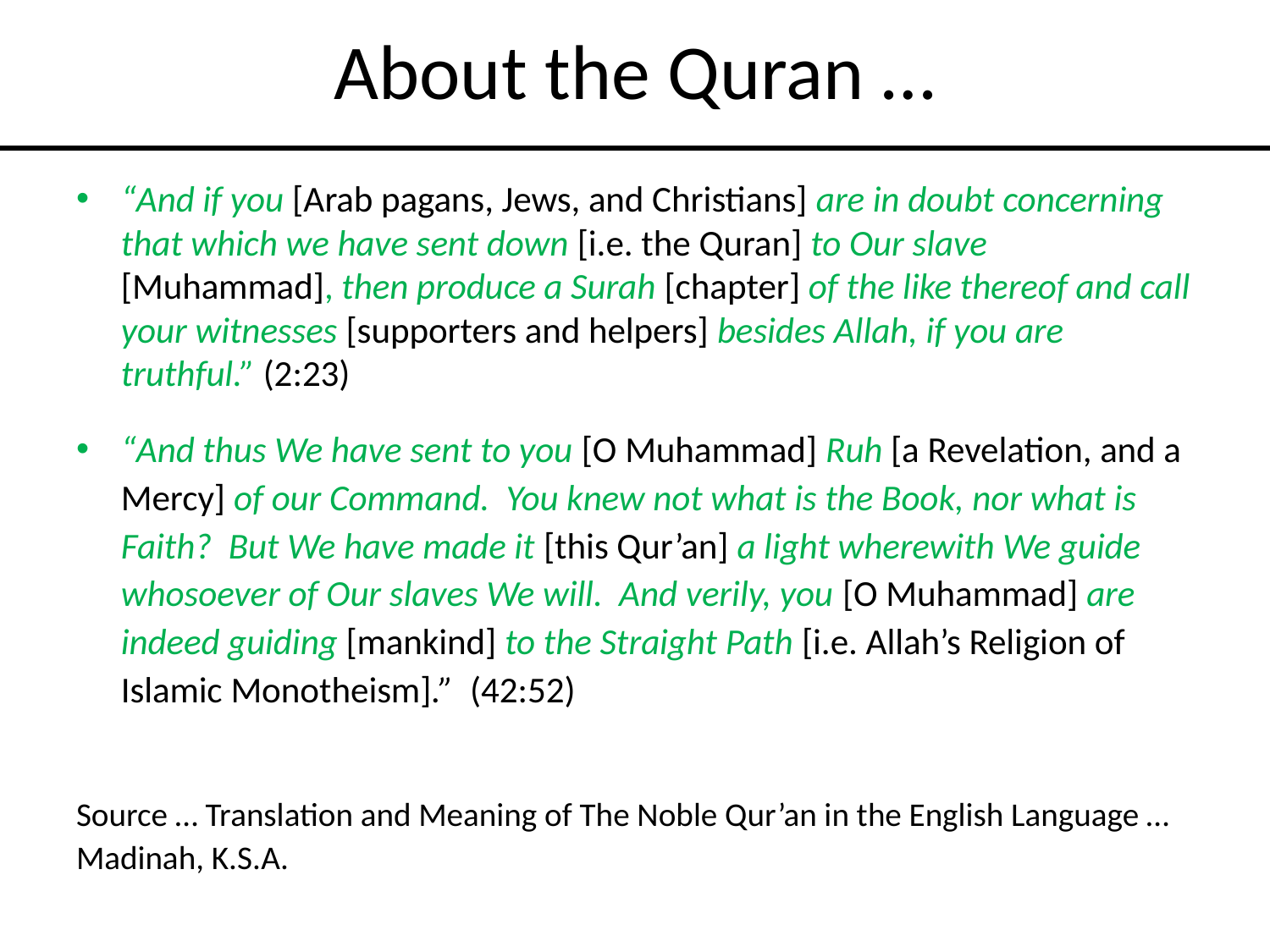

# About the Quran …
“And if you [Arab pagans, Jews, and Christians] are in doubt concerning that which we have sent down [i.e. the Quran] to Our slave [Muhammad], then produce a Surah [chapter] of the like thereof and call your witnesses [supporters and helpers] besides Allah, if you are truthful.” (2:23)

“And thus We have sent to you [O Muhammad] Ruh [a Revelation, and a Mercy] of our Command.  You knew not what is the Book, nor what is Faith?  But We have made it [this Qur’an] a light wherewith We guide whosoever of Our slaves We will.  And verily, you [O Muhammad] are indeed guiding [mankind] to the Straight Path [i.e. Allah’s Religion of Islamic Monotheism].”  (42:52)

Source … Translation and Meaning of The Noble Qur’an in the English Language … Madinah, K.S.A.